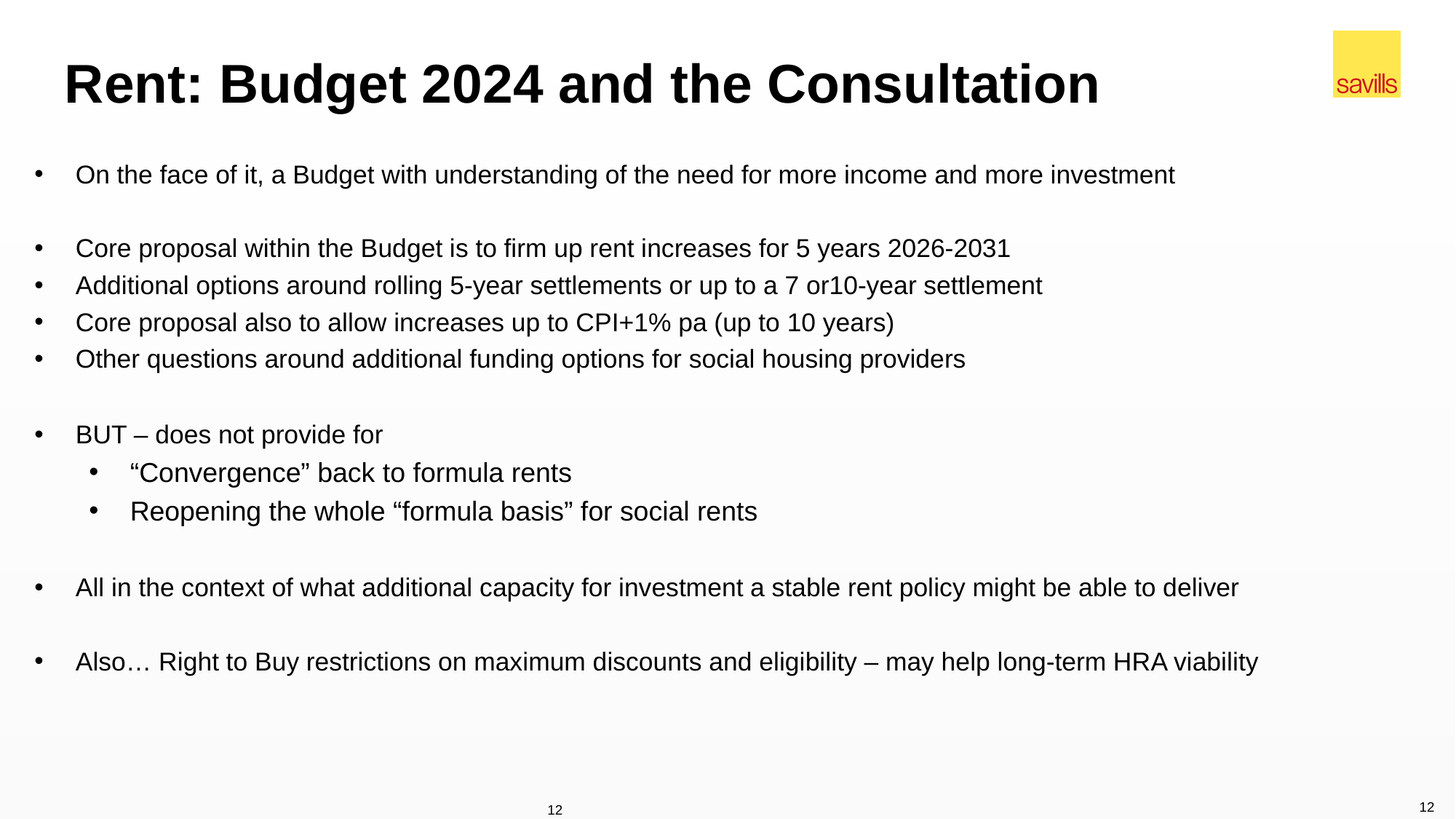

# Rent: Budget 2024 and the Consultation
On the face of it, a Budget with understanding of the need for more income and more investment

Core proposal within the Budget is to firm up rent increases for 5 years 2026-2031
Additional options around rolling 5-year settlements or up to a 7 or10-year settlement
Core proposal also to allow increases up to CPI+1% pa (up to 10 years)
Other questions around additional funding options for social housing providers

BUT – does not provide for
“Convergence” back to formula rents
Reopening the whole “formula basis” for social rents

All in the context of what additional capacity for investment a stable rent policy might be able to deliver

Also… Right to Buy restrictions on maximum discounts and eligibility – may help long-term HRA viability

12
12